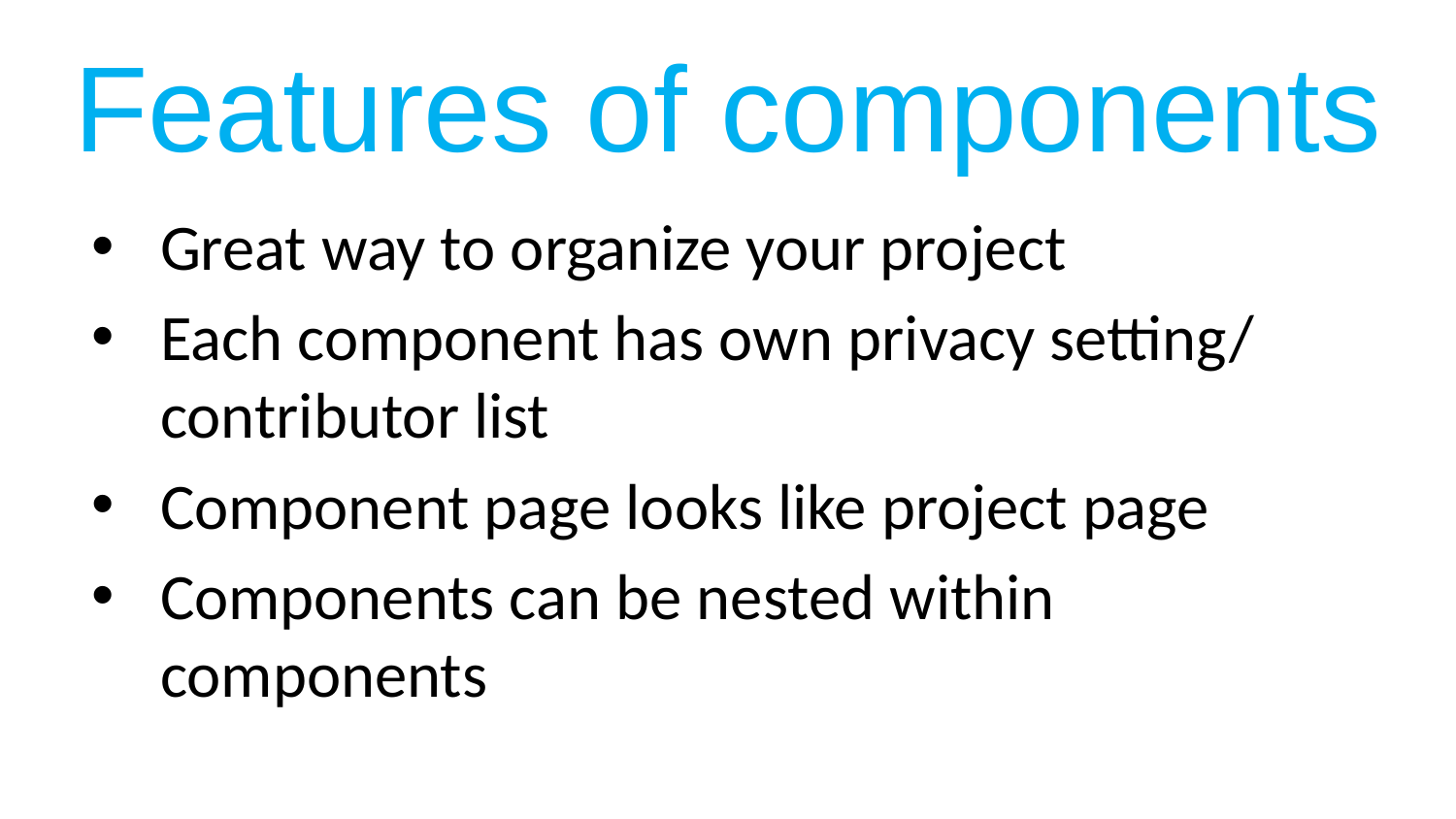

Features of components
Great way to organize your project
Each component has own privacy setting/ contributor list
Component page looks like project page
Components can be nested within components